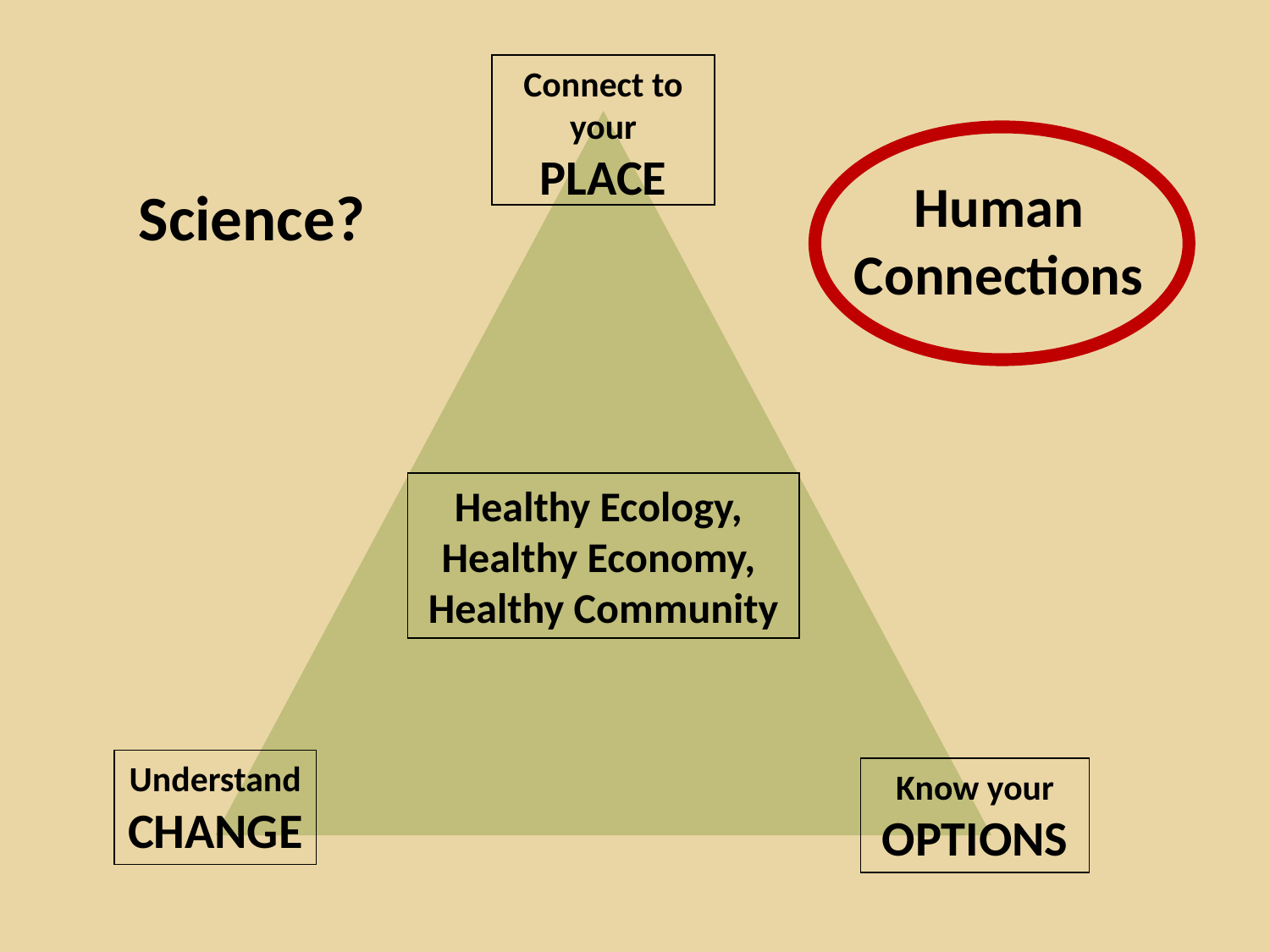

Connect to your PLACE

Human Connections
Science?

Healthy Ecology,
Healthy Economy,
Healthy Community
Understand CHANGE
Know your OPTIONS